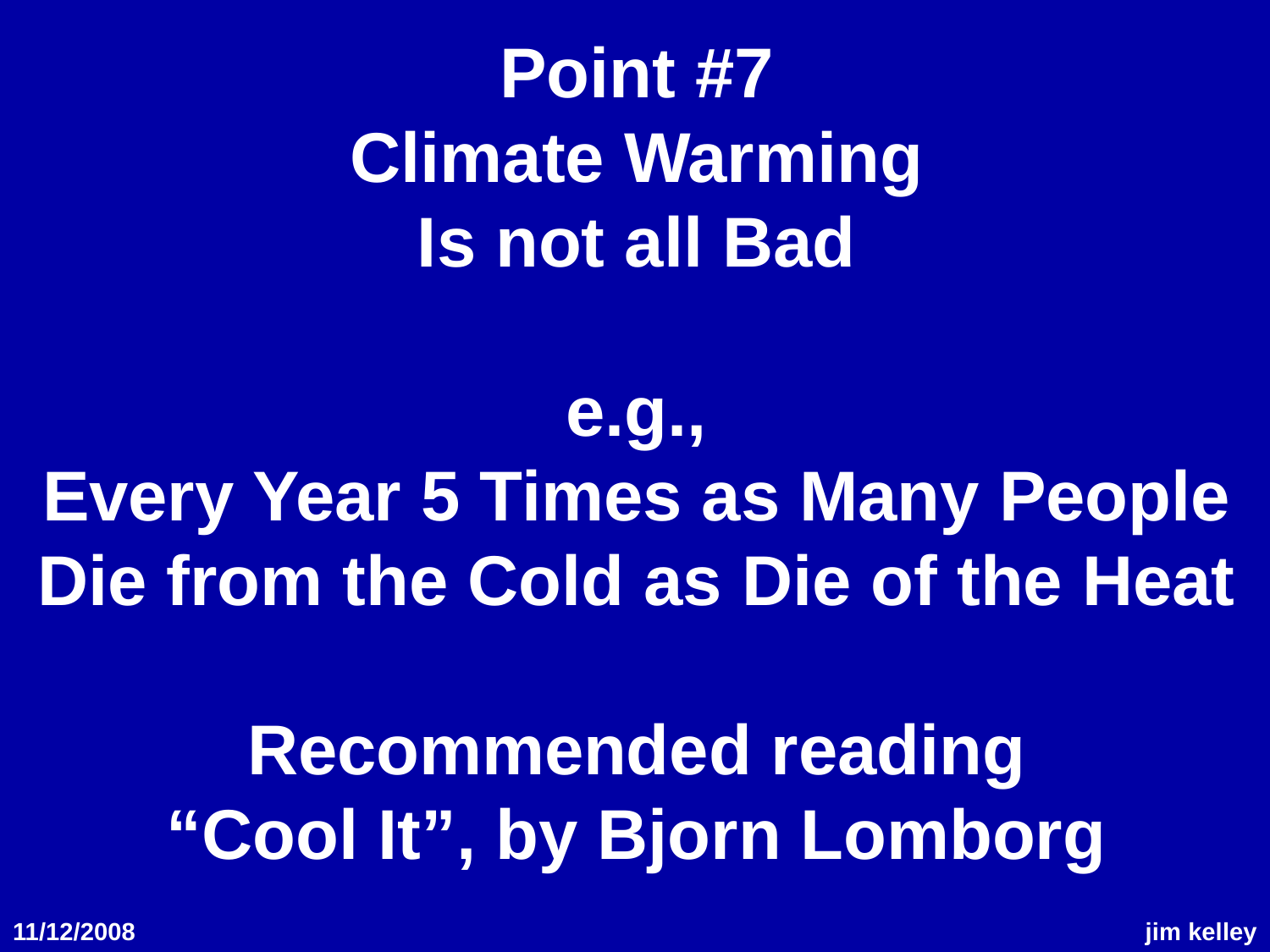

Point #7
Climate Warming
Is not all Bad

e.g.,
Every Year 5 Times as Many People
Die from the Cold as Die of the Heat

Recommended reading
“Cool It”, by Bjorn Lomborg
11/12/2008
jim kelley